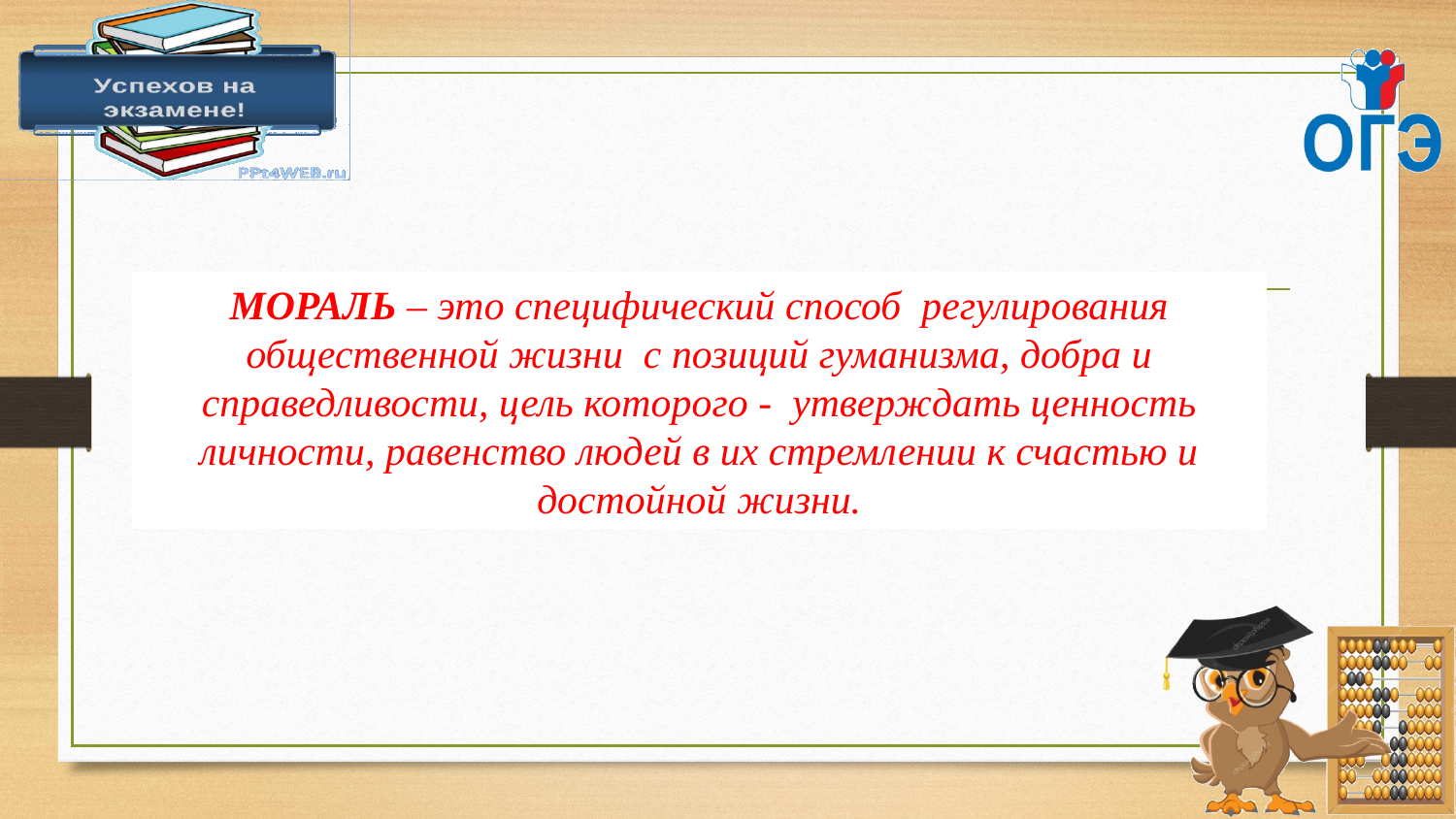

МОРАЛЬ – это специфический способ  регулирования общественной жизни  с позиций гуманизма, добра и справедливости, цель которого -  утверждать ценность личности, равенство людей в их стремлении к счастью и достойной жизни.